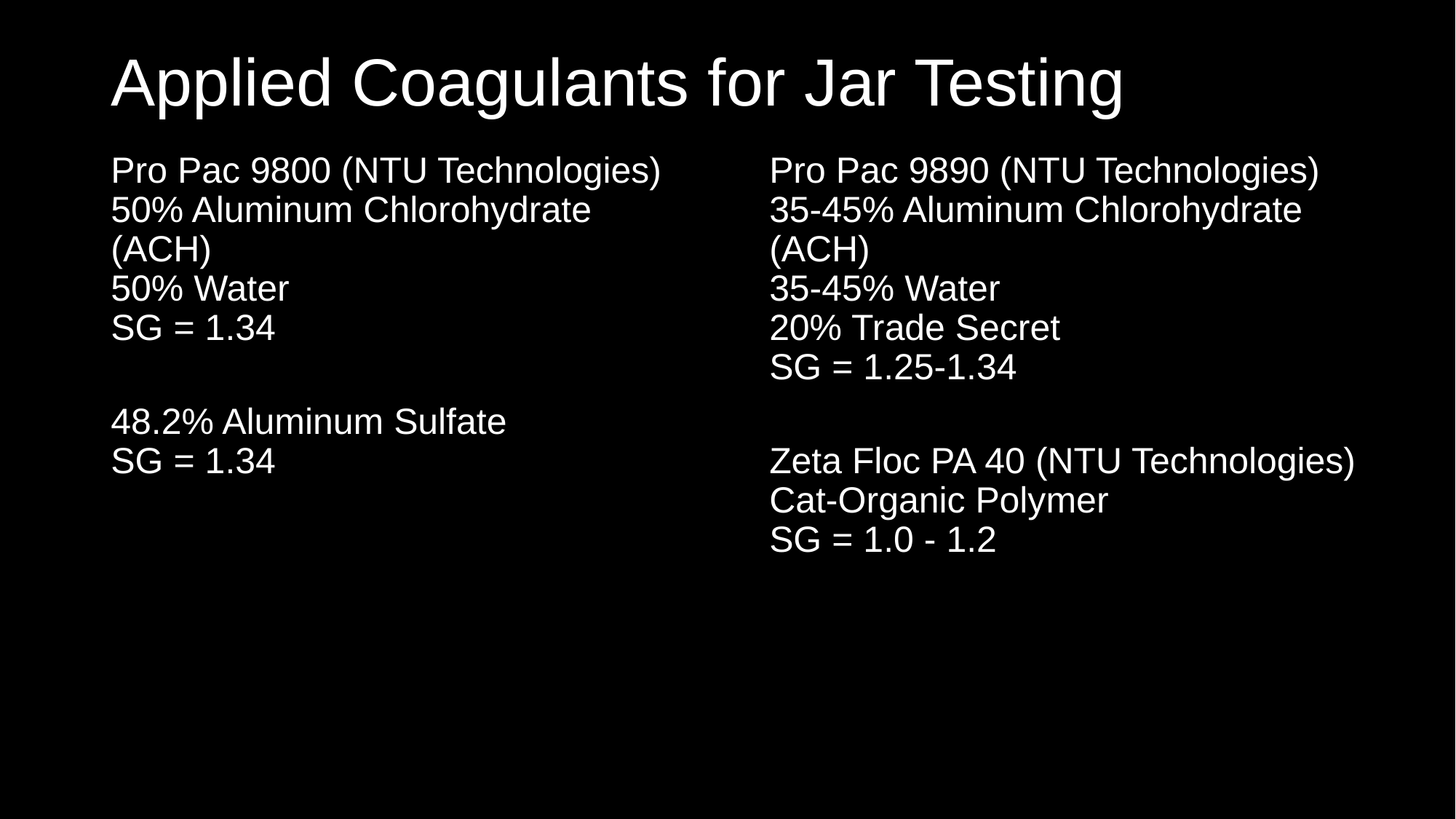

# Applied Coagulants for Jar Testing
Pro Pac 9800 (NTU Technologies)
50% Aluminum Chlorohydrate (ACH)
50% Water
SG = 1.34

48.2% Aluminum Sulfate
SG = 1.34

Pro Pac 9890 (NTU Technologies)
35-45% Aluminum Chlorohydrate (ACH)
35-45% Water
20% Trade Secret
SG = 1.25-1.34

Zeta Floc PA 40 (NTU Technologies)
Cat-Organic Polymer
SG = 1.0 - 1.2